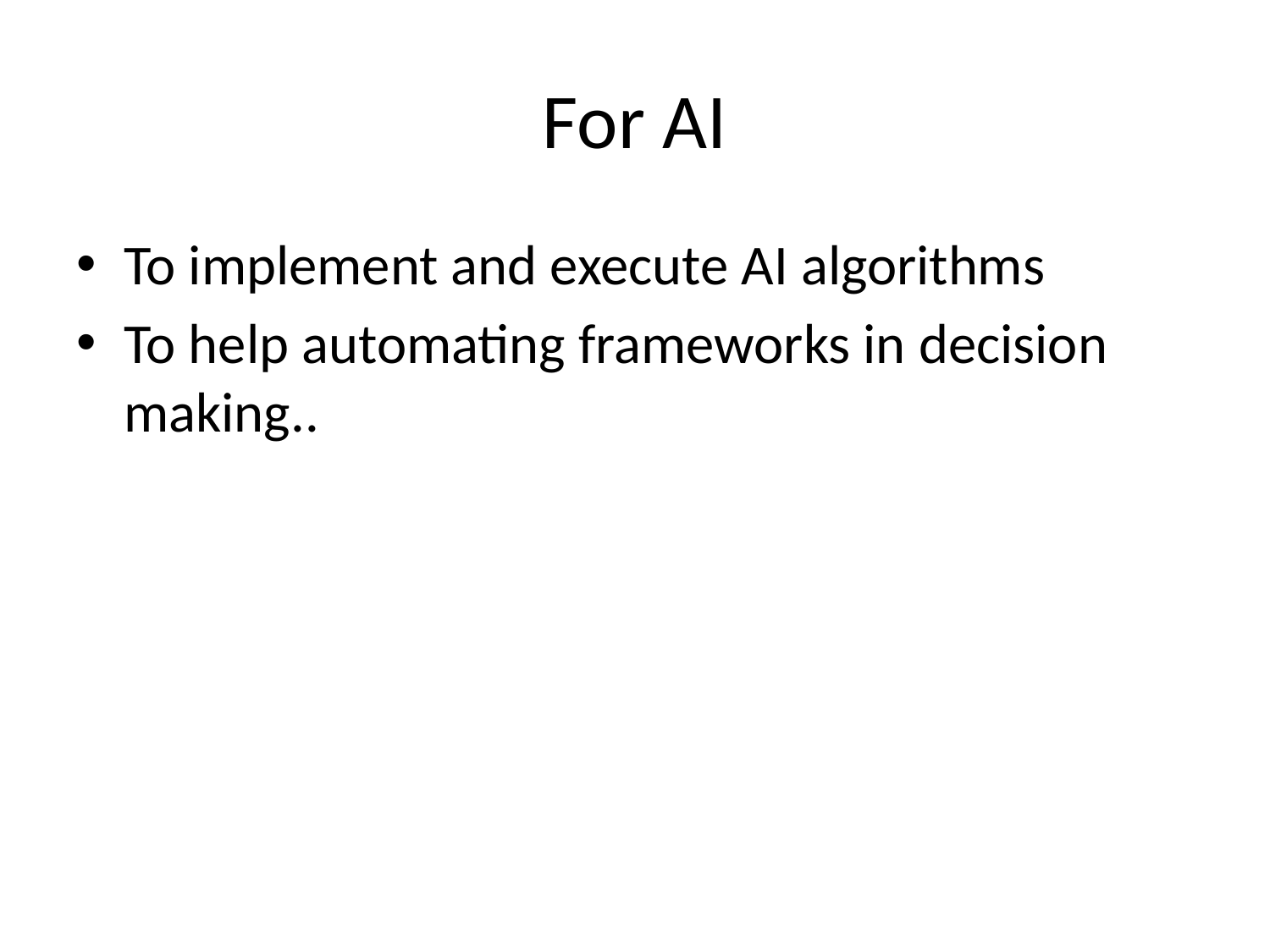

# For AI
To implement and execute AI algorithms
To help automating frameworks in decision making..